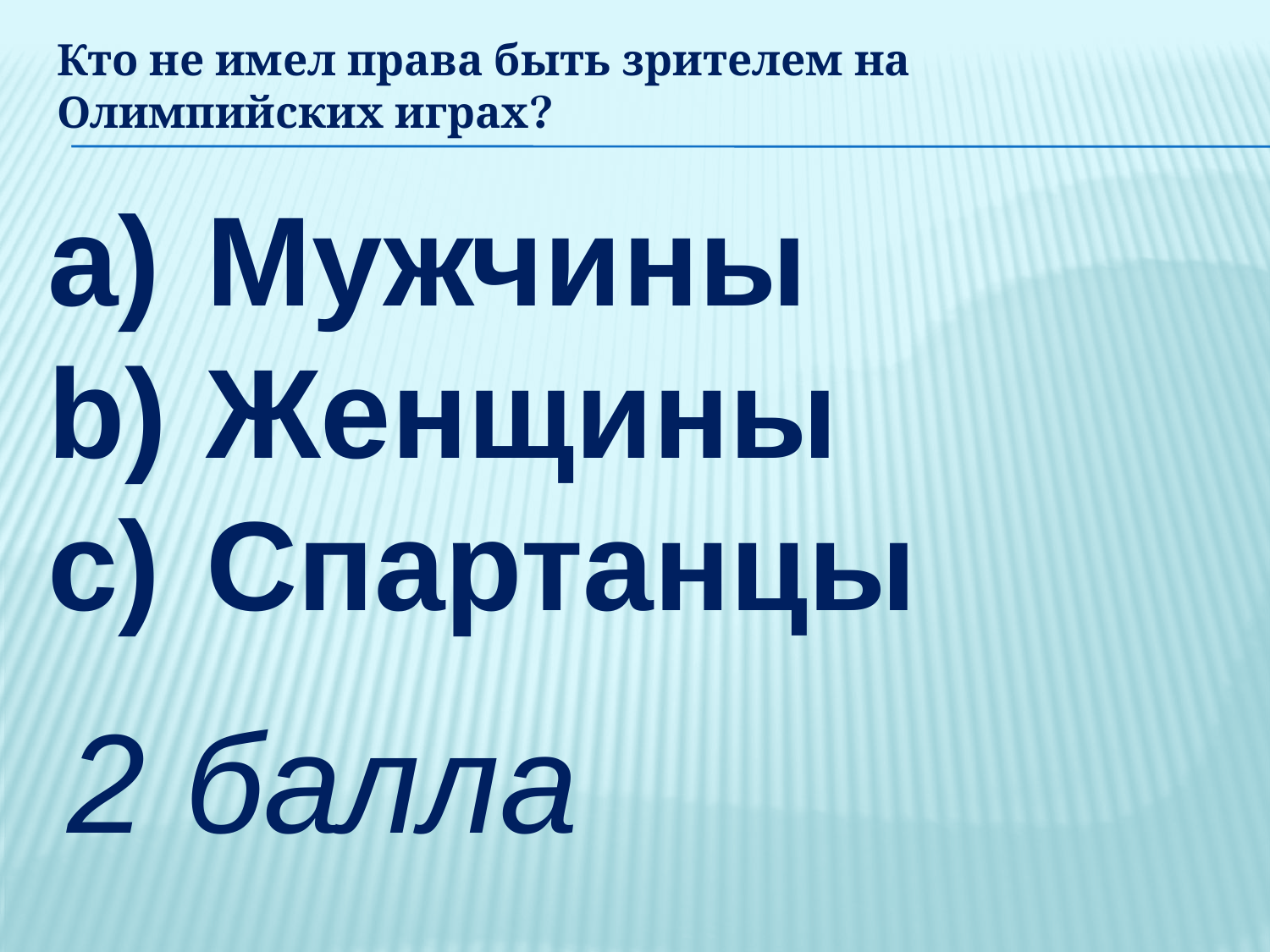

# Кто не имел права быть зрителем на Олимпийских играх?
Мужчины
Женщины
Спартанцы
2 балла